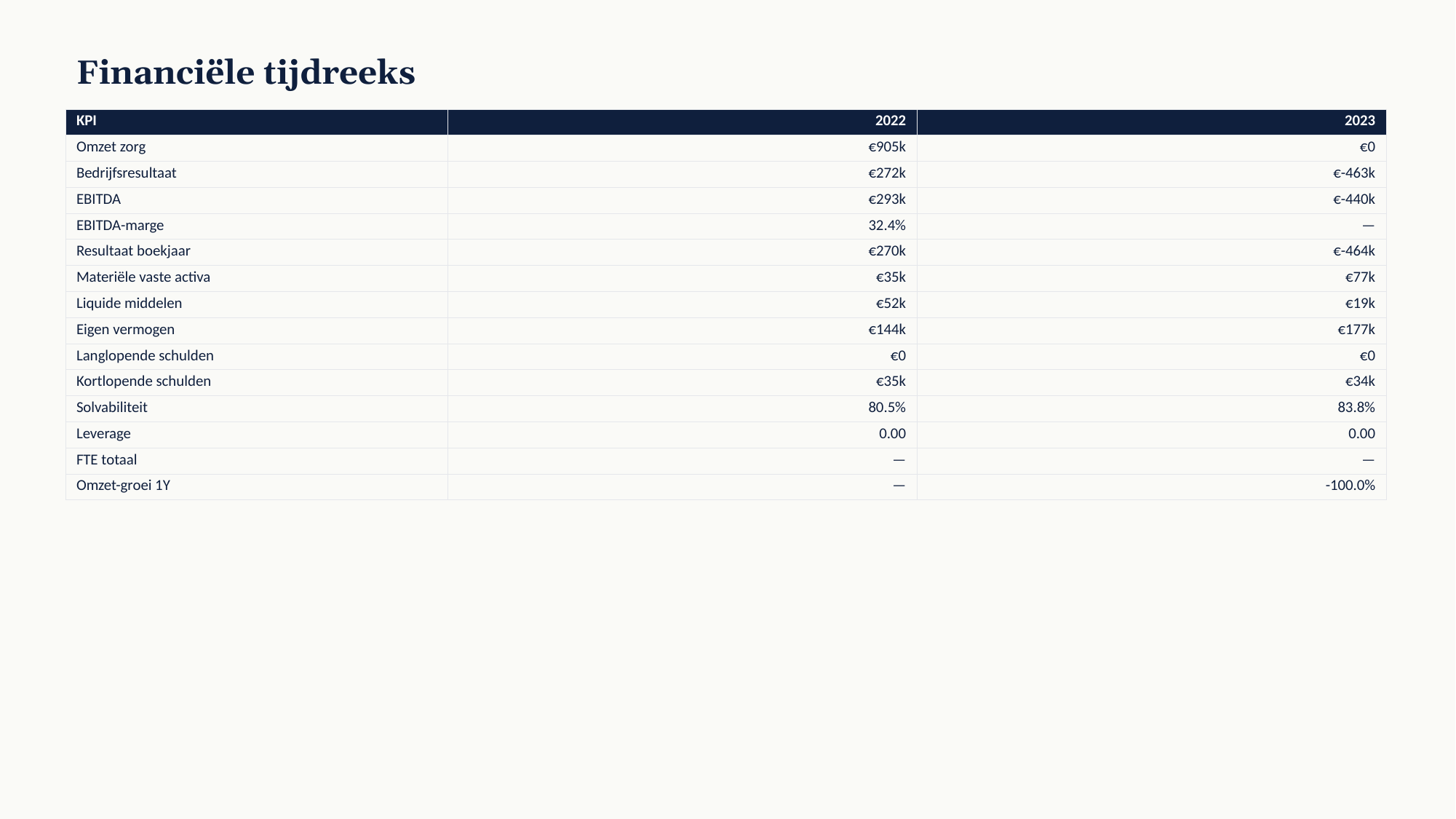

Financiële tijdreeks
| KPI | 2022 | 2023 |
| --- | --- | --- |
| Omzet zorg | €905k | €0 |
| Bedrijfsresultaat | €272k | €-463k |
| EBITDA | €293k | €-440k |
| EBITDA-marge | 32.4% | — |
| Resultaat boekjaar | €270k | €-464k |
| Materiële vaste activa | €35k | €77k |
| Liquide middelen | €52k | €19k |
| Eigen vermogen | €144k | €177k |
| Langlopende schulden | €0 | €0 |
| Kortlopende schulden | €35k | €34k |
| Solvabiliteit | 80.5% | 83.8% |
| Leverage | 0.00 | 0.00 |
| FTE totaal | — | — |
| Omzet-groei 1Y | — | -100.0% |